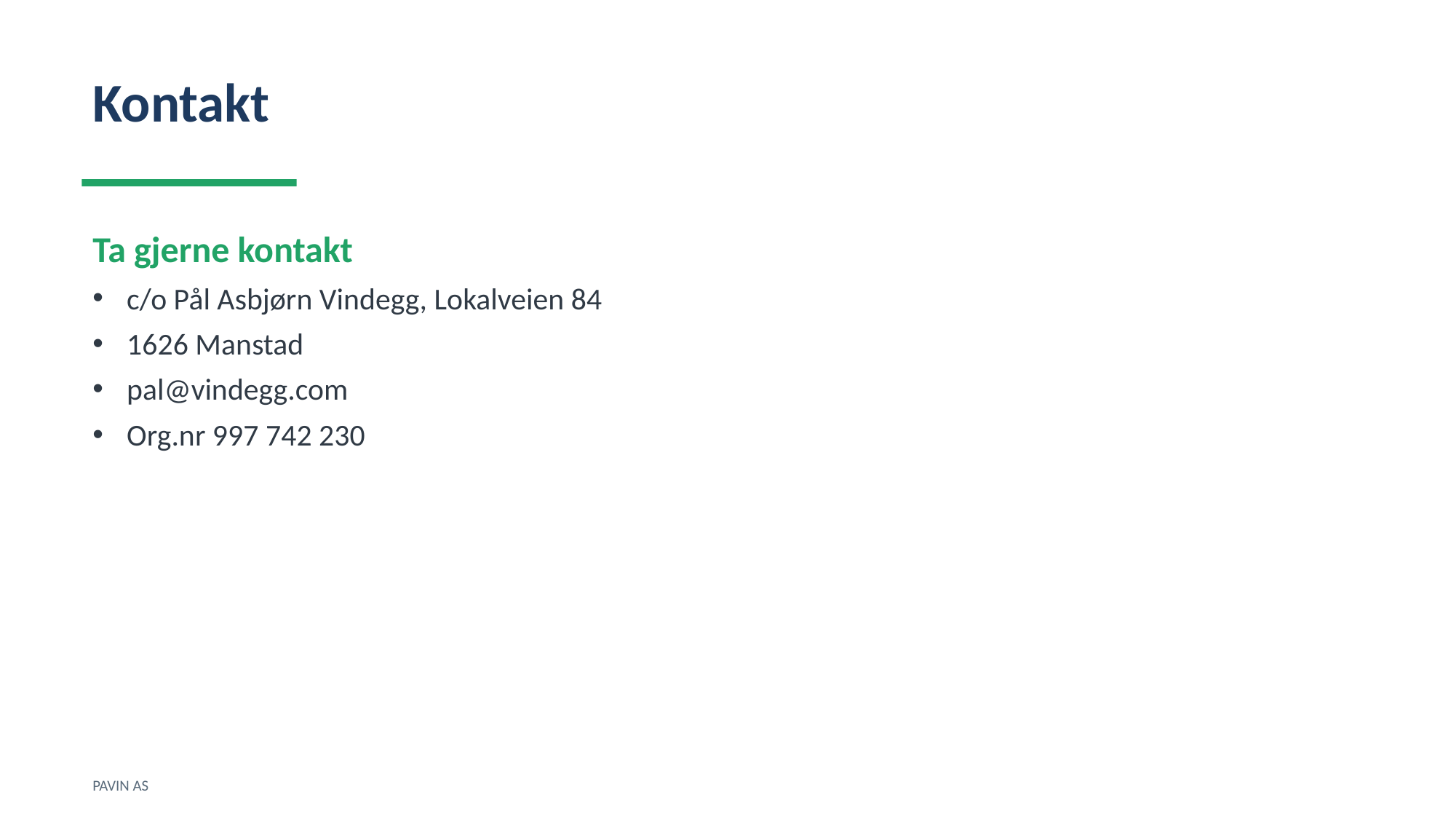

Kontakt

Ta gjerne kontakt
c/o Pål Asbjørn Vindegg, Lokalveien 84
1626 Manstad
pal@vindegg.com
Org.nr 997 742 230
PAVIN AS